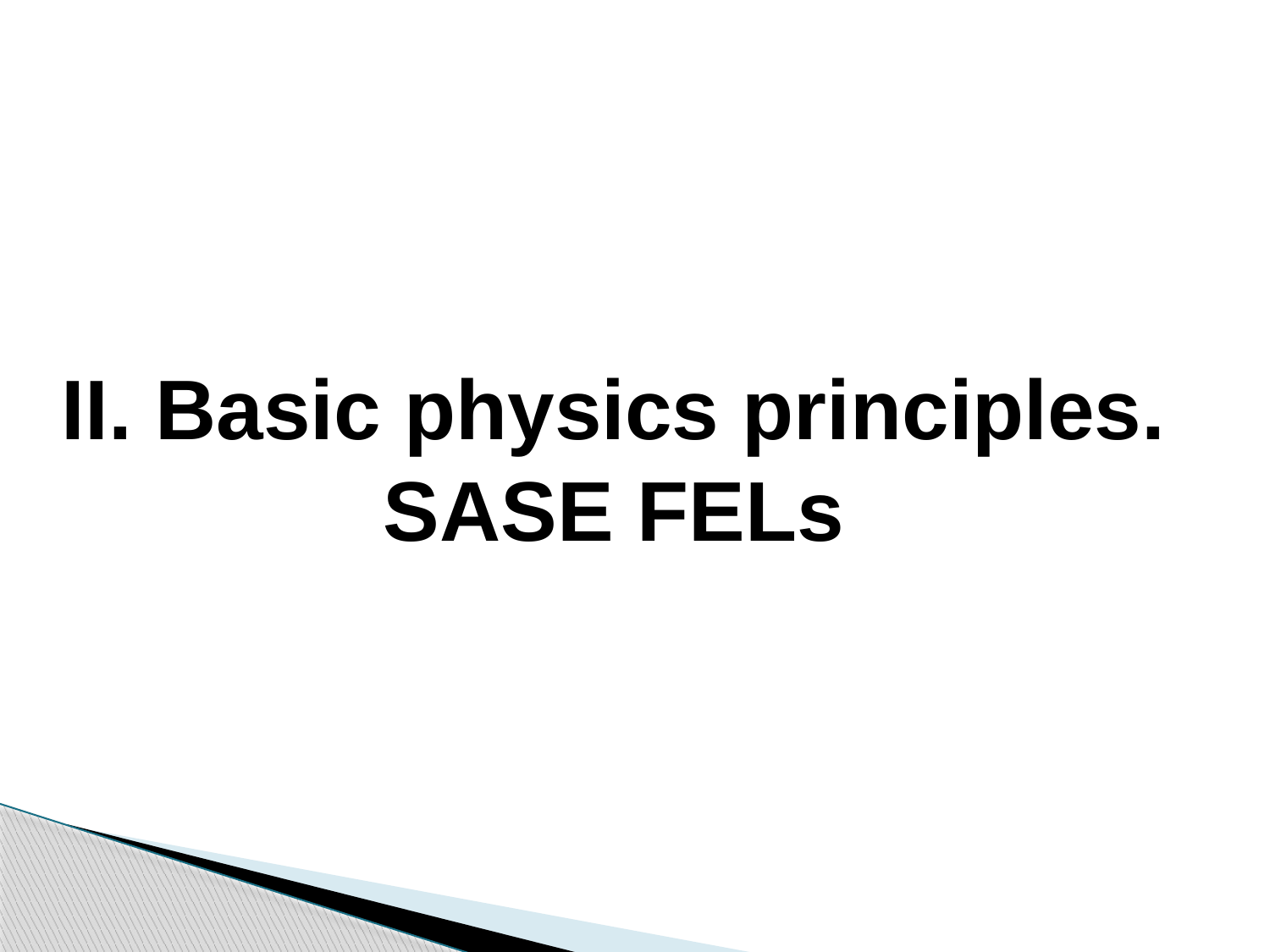

# II. Basic physics principles. SASE FELs